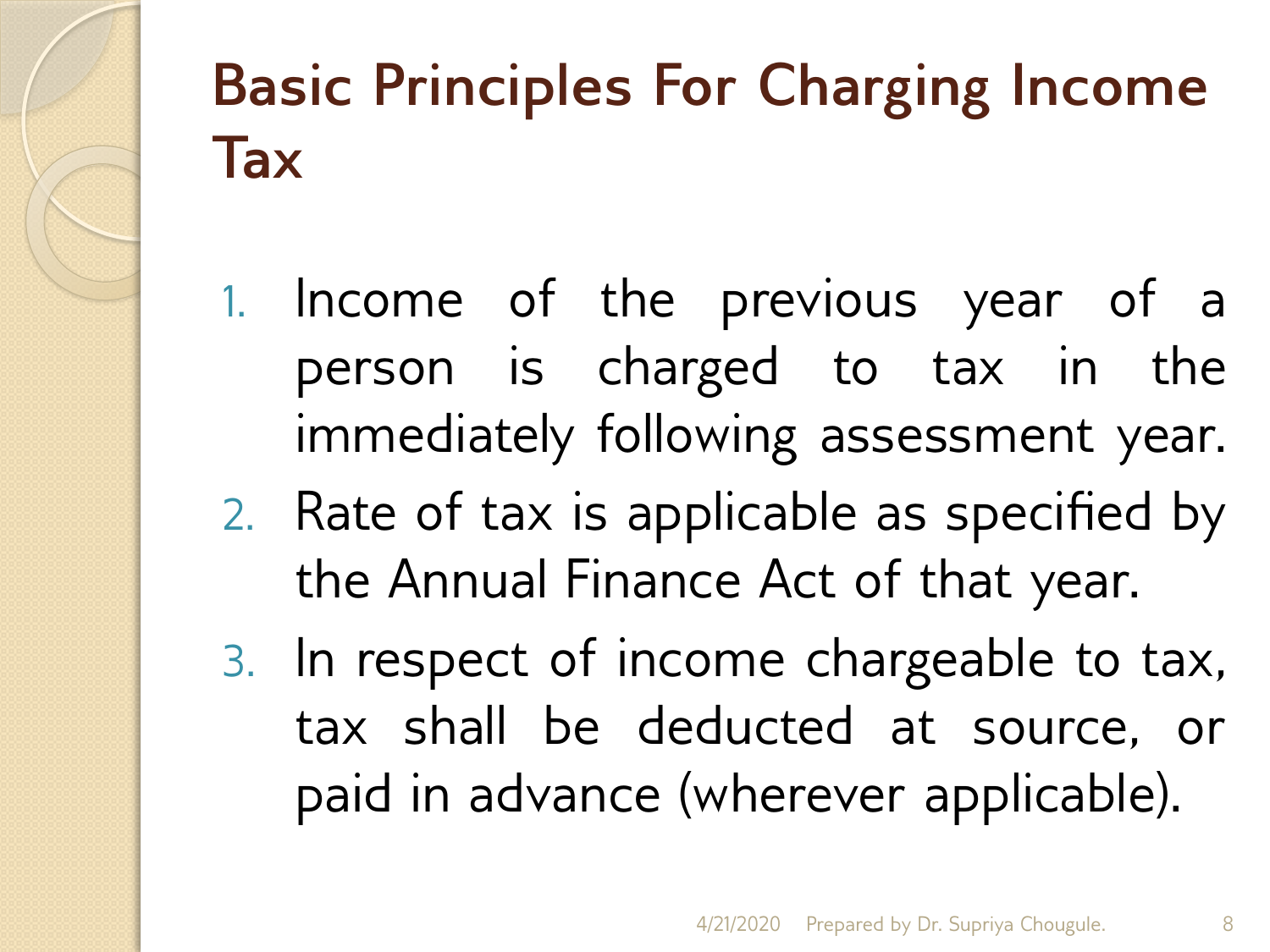

# Basic Principles For Charging Income Tax
Income of the previous year of a person is charged to tax in the immediately following assessment year.
Rate of tax is applicable as specified by the Annual Finance Act of that year.
In respect of income chargeable to tax, tax shall be deducted at source, or paid in advance (wherever applicable).
4/21/2020
Prepared by Dr. Supriya Chougule.
8